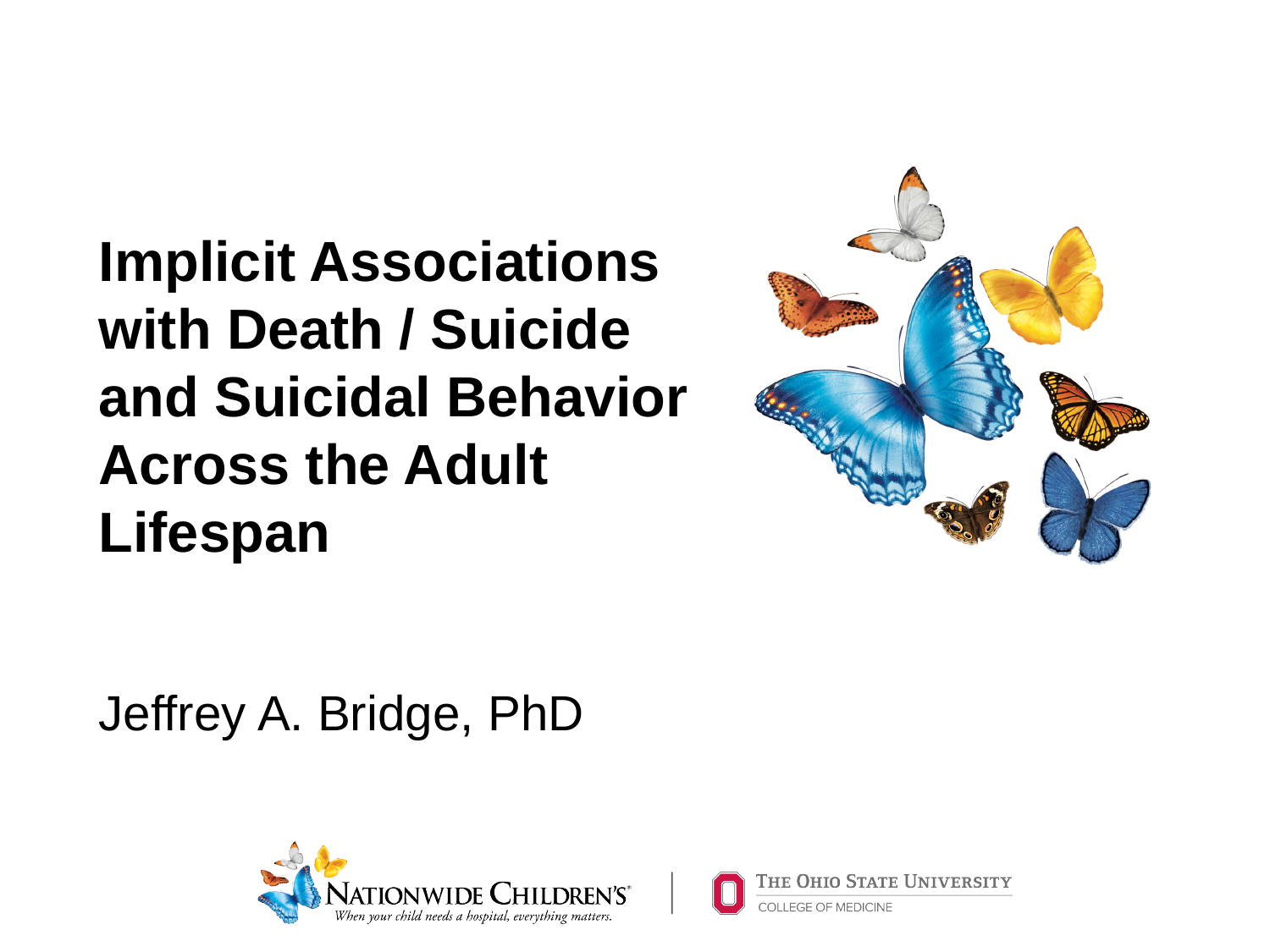

Implicit Associations with Death / Suicide and Suicidal Behavior Across the Adult Lifespan

Jeffrey A. Bridge, PhD